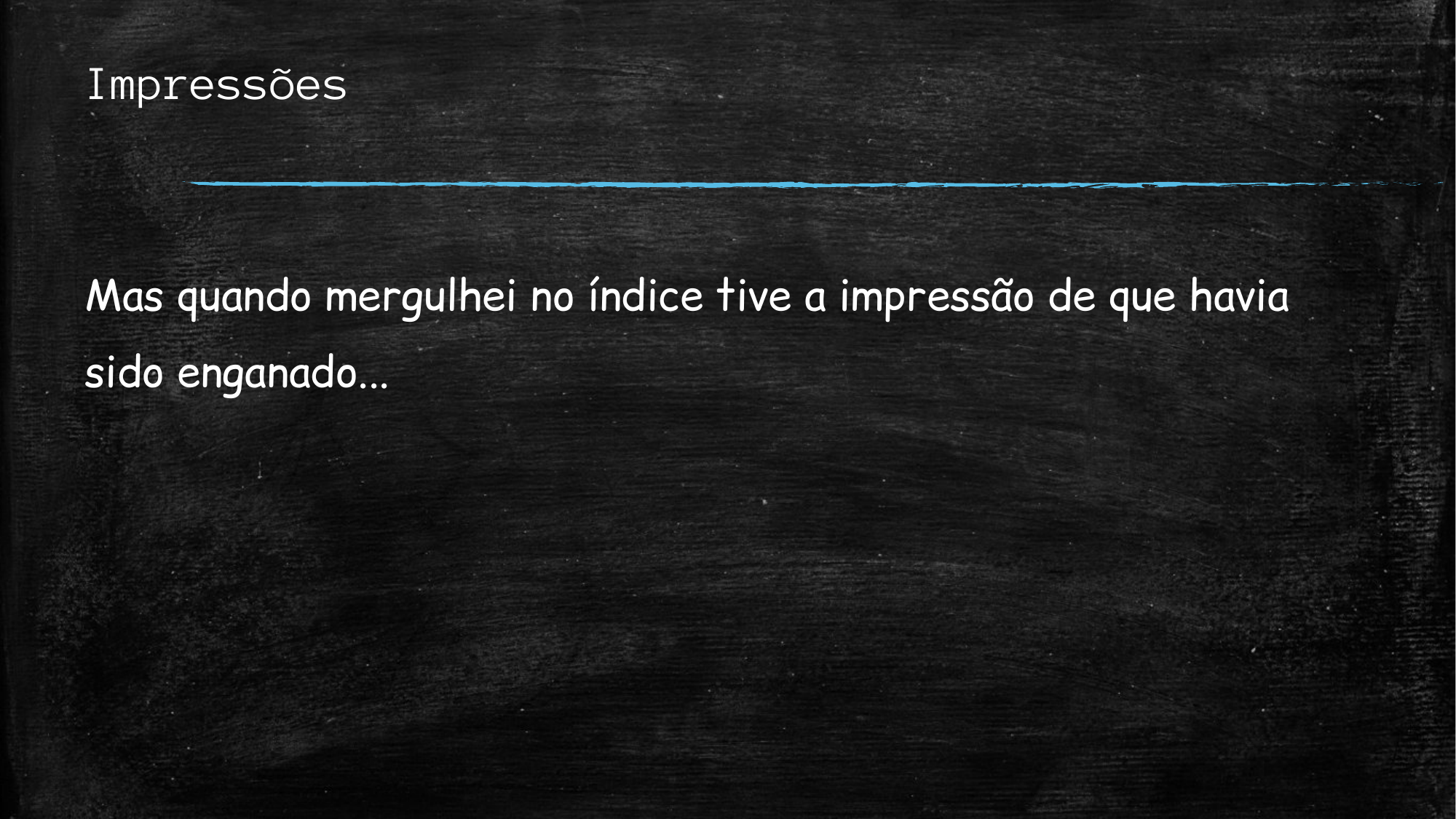

# Impressões
Mas quando mergulhei no índice tive a impressão de que havia sido enganado...